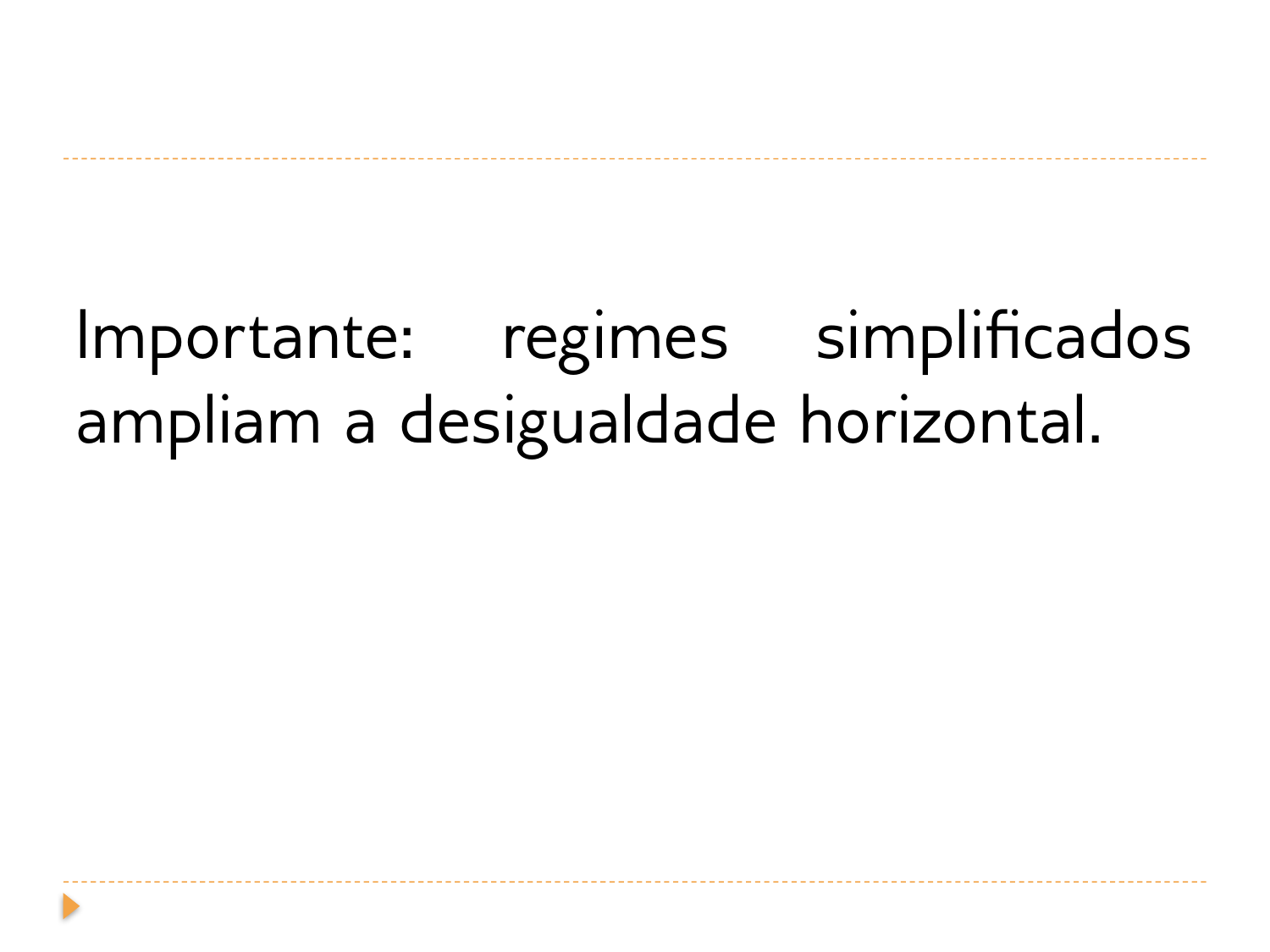

#

Importante: regimes simplificados ampliam a desigualdade horizontal.